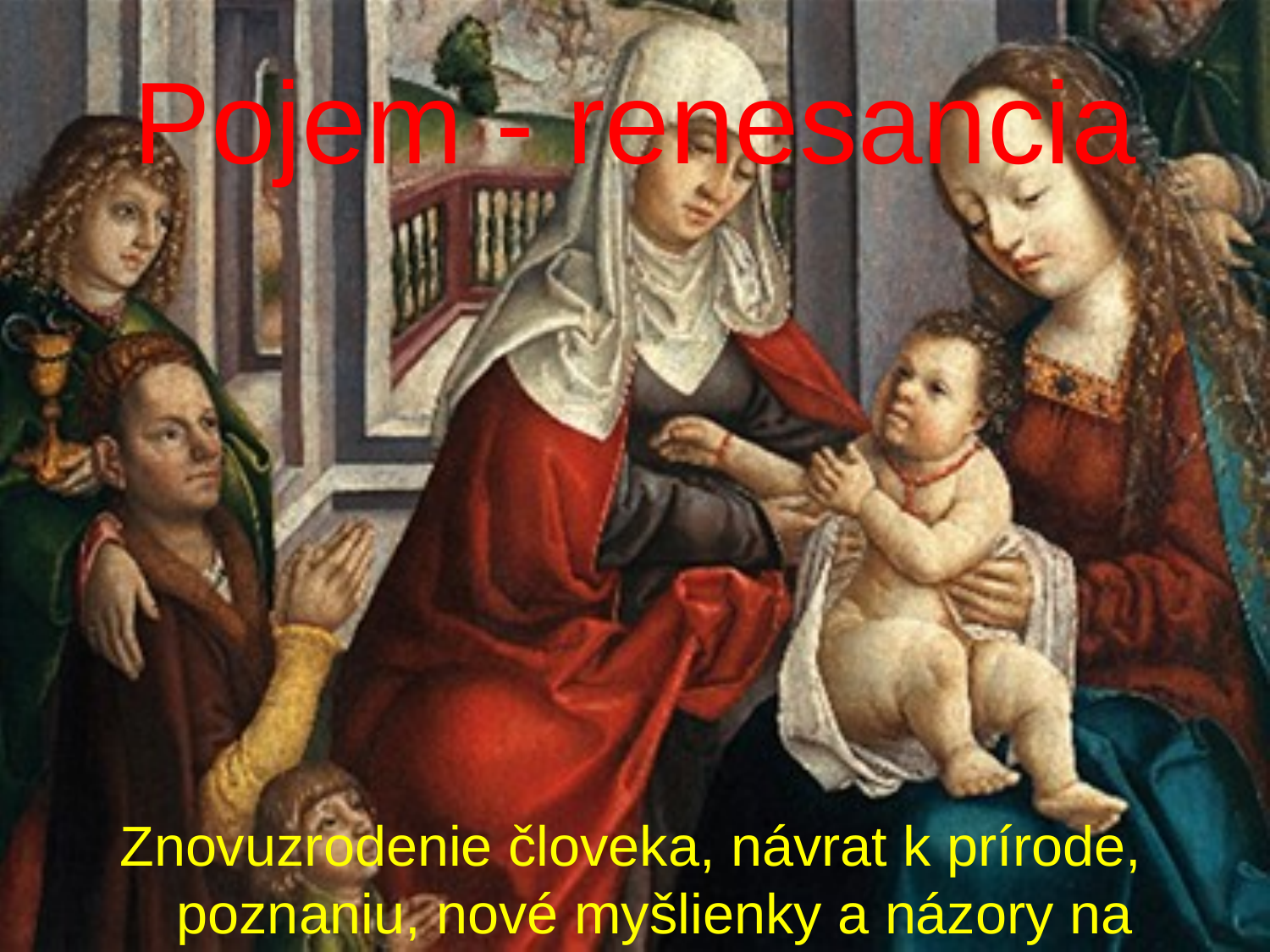

# Pojem - renesancia
Znovuzrodenie človeka, návrat k prírode, poznaniu, nové myšlienky a názory na život